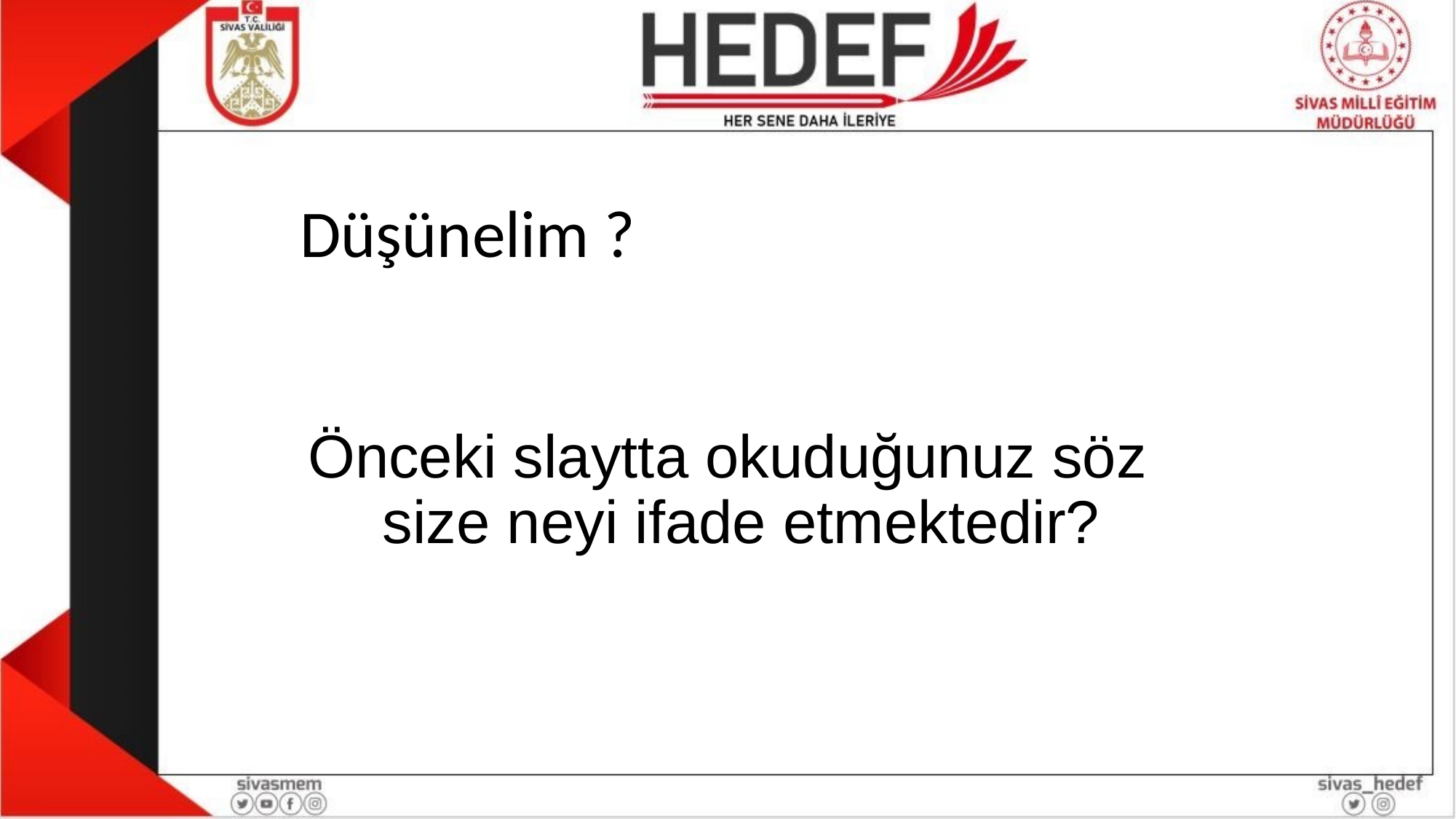

# Düşünelim ?
Önceki slaytta okuduğunuz söz size neyi ifade etmektedir?